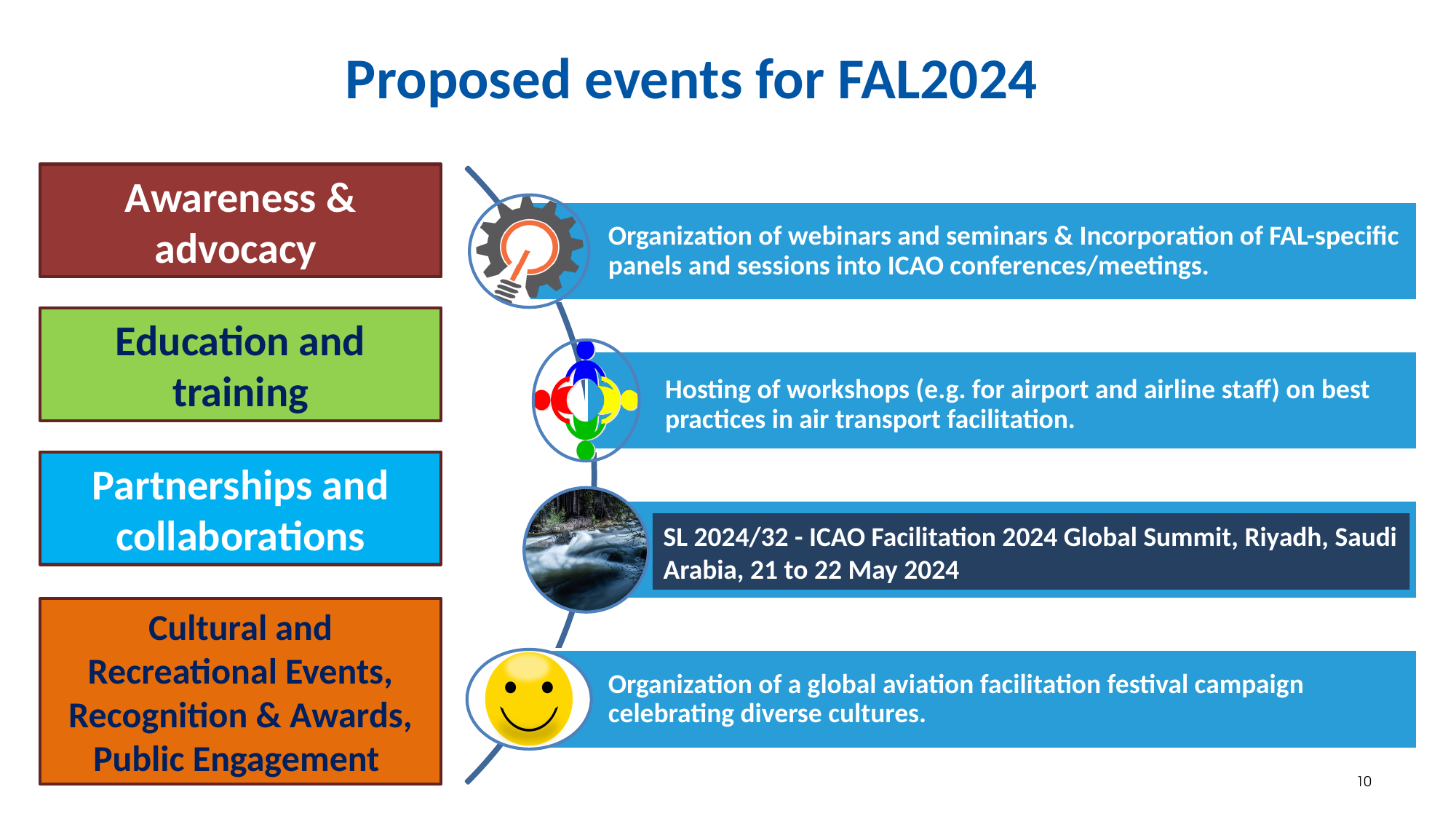

Proposed events for FAL2024
Organization of webinars and seminars & Incorporation of FAL-specific panels and sessions into ICAO conferences/meetings.

Hosting of workshops (e.g. for airport and airline staff) on best practices in air transport facilitation.

Organization of a global summit for air transport facilitation stakeholders under the auspices of the 75th Annex 9 Anniversary.

Organization of a global aviation facilitation festival campaign celebrating diverse cultures.
Awareness & advocacy
Education and training
Partnerships and collaborations
Cultural and Recreational Events, Recognition & Awards, Public Engagement
SL 2024/32 - ICAO Facilitation 2024 Global Summit, Riyadh, Saudi Arabia, 21 to 22 May 2024
10